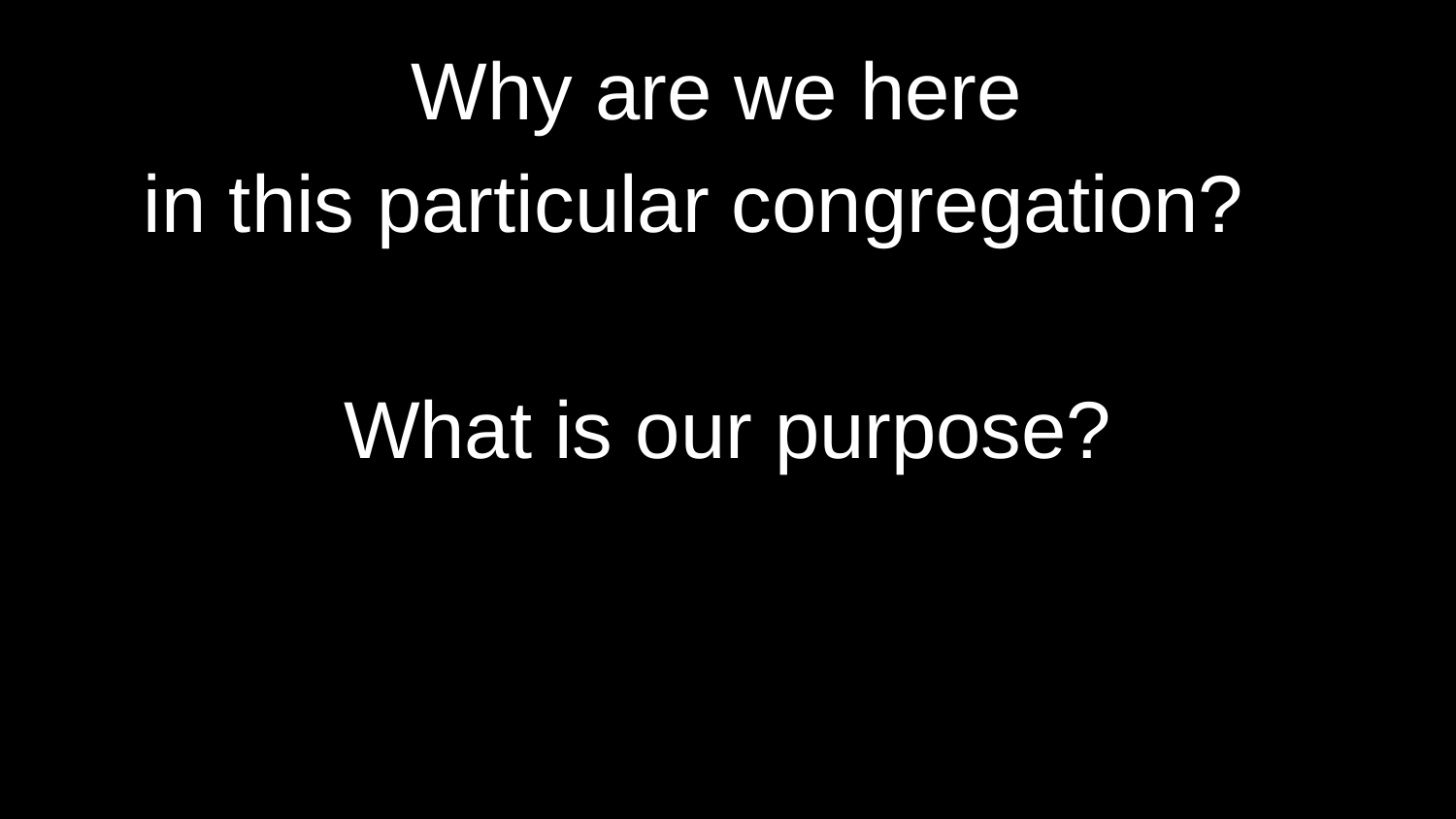

Why are we here
in this particular congregation?

What is our purpose?